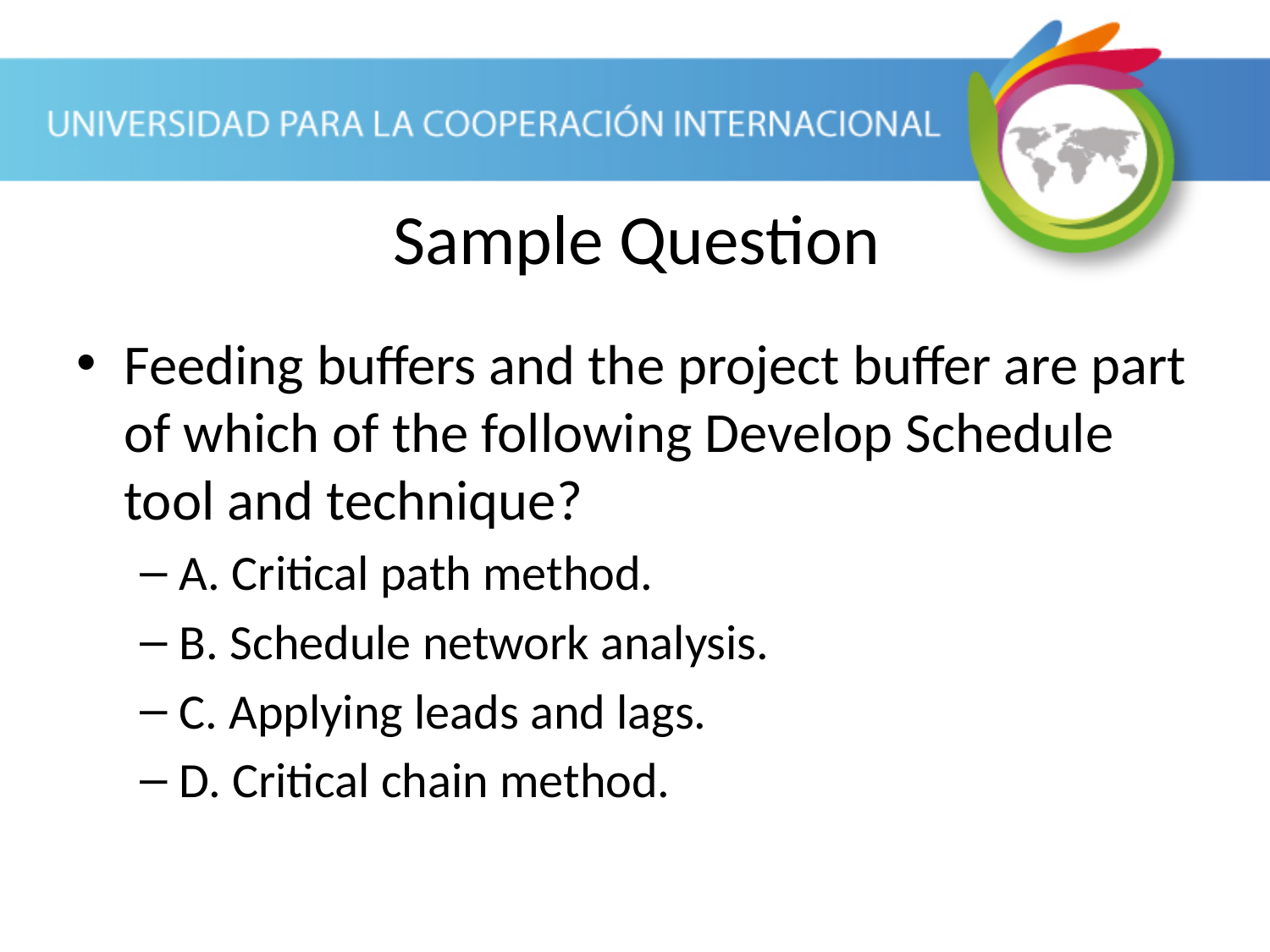

Sample Question
Feeding buffers and the project buffer are part of which of the following Develop Schedule tool and technique?
A. Critical path method.
B. Schedule network analysis.
C. Applying leads and lags.
D. Critical chain method.